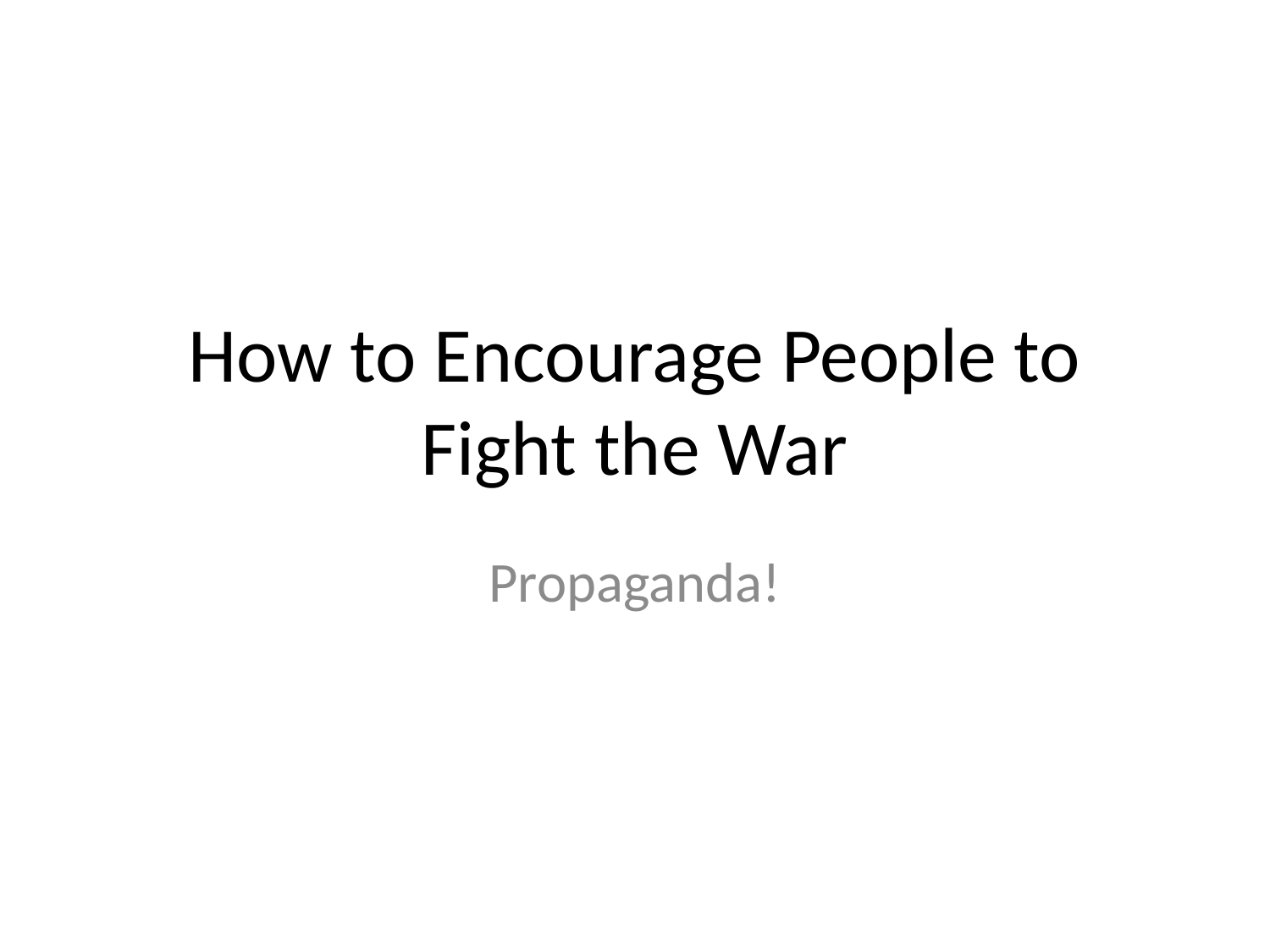

# How to Encourage People to Fight the War
Propaganda!